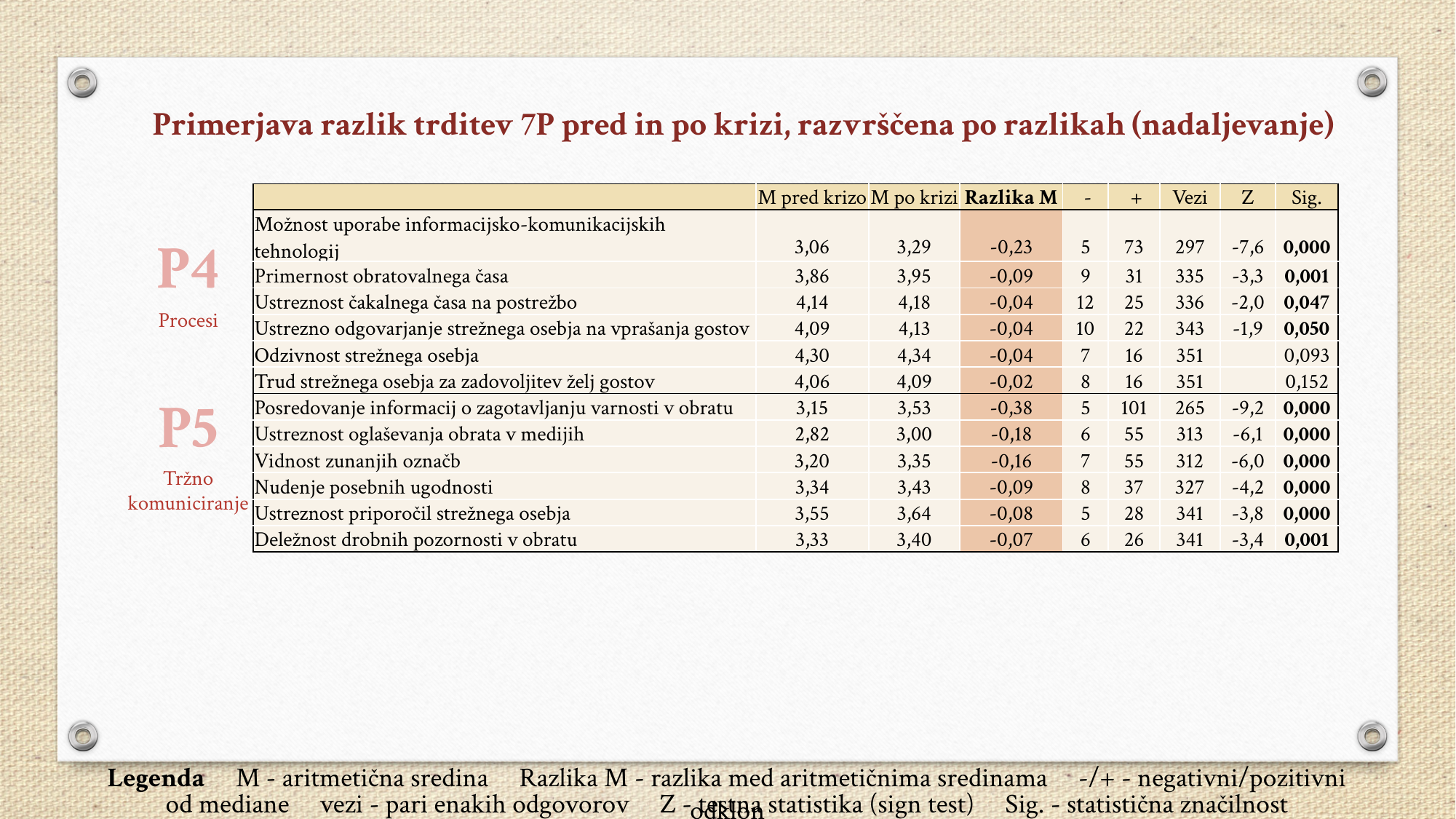

Primerjava razlik trditev 7P pred in po krizi, razvrščena po razlikah (nadaljevanje)
|  | M pred krizo | M po krizi | Razlika M | - | + | Vezi | Z | Sig. |
| --- | --- | --- | --- | --- | --- | --- | --- | --- |
| Možnost uporabe informacijsko-komunikacijskih tehnologij | 3,06 | 3,29 | -0,23 | 5 | 73 | 297 | -7,6 | 0,000 |
| Primernost obratovalnega časa | 3,86 | 3,95 | -0,09 | 9 | 31 | 335 | -3,3 | 0,001 |
| Ustreznost čakalnega časa na postrežbo | 4,14 | 4,18 | -0,04 | 12 | 25 | 336 | -2,0 | 0,047 |
| Ustrezno odgovarjanje strežnega osebja na vprašanja gostov | 4,09 | 4,13 | -0,04 | 10 | 22 | 343 | -1,9 | 0,050 |
| Odzivnost strežnega osebja | 4,30 | 4,34 | -0,04 | 7 | 16 | 351 |  | 0,093 |
| Trud strežnega osebja za zadovoljitev želj gostov | 4,06 | 4,09 | -0,02 | 8 | 16 | 351 |  | 0,152 |
| Posredovanje informacij o zagotavljanju varnosti v obratu | 3,15 | 3,53 | -0,38 | 5 | 101 | 265 | -9,2 | 0,000 |
| Ustreznost oglaševanja obrata v medijih | 2,82 | 3,00 | -0,18 | 6 | 55 | 313 | -6,1 | 0,000 |
| Vidnost zunanjih označb | 3,20 | 3,35 | -0,16 | 7 | 55 | 312 | -6,0 | 0,000 |
| Nudenje posebnih ugodnosti | 3,34 | 3,43 | -0,09 | 8 | 37 | 327 | -4,2 | 0,000 |
| Ustreznost priporočil strežnega osebja | 3,55 | 3,64 | -0,08 | 5 | 28 | 341 | -3,8 | 0,000 |
| Deležnost drobnih pozornosti v obratu | 3,33 | 3,40 | -0,07 | 6 | 26 | 341 | -3,4 | 0,001 |
P4
Procesi
P5
Tržno
komuniciranje
Legenda     M - aritmetična sredina     Razlika M - razlika med aritmetičnima sredinama     -/+ - negativni/pozitivni odklon
od mediane     vezi - pari enakih odgovorov     Z - testna statistika (sign test)     Sig. - statistična značilnost